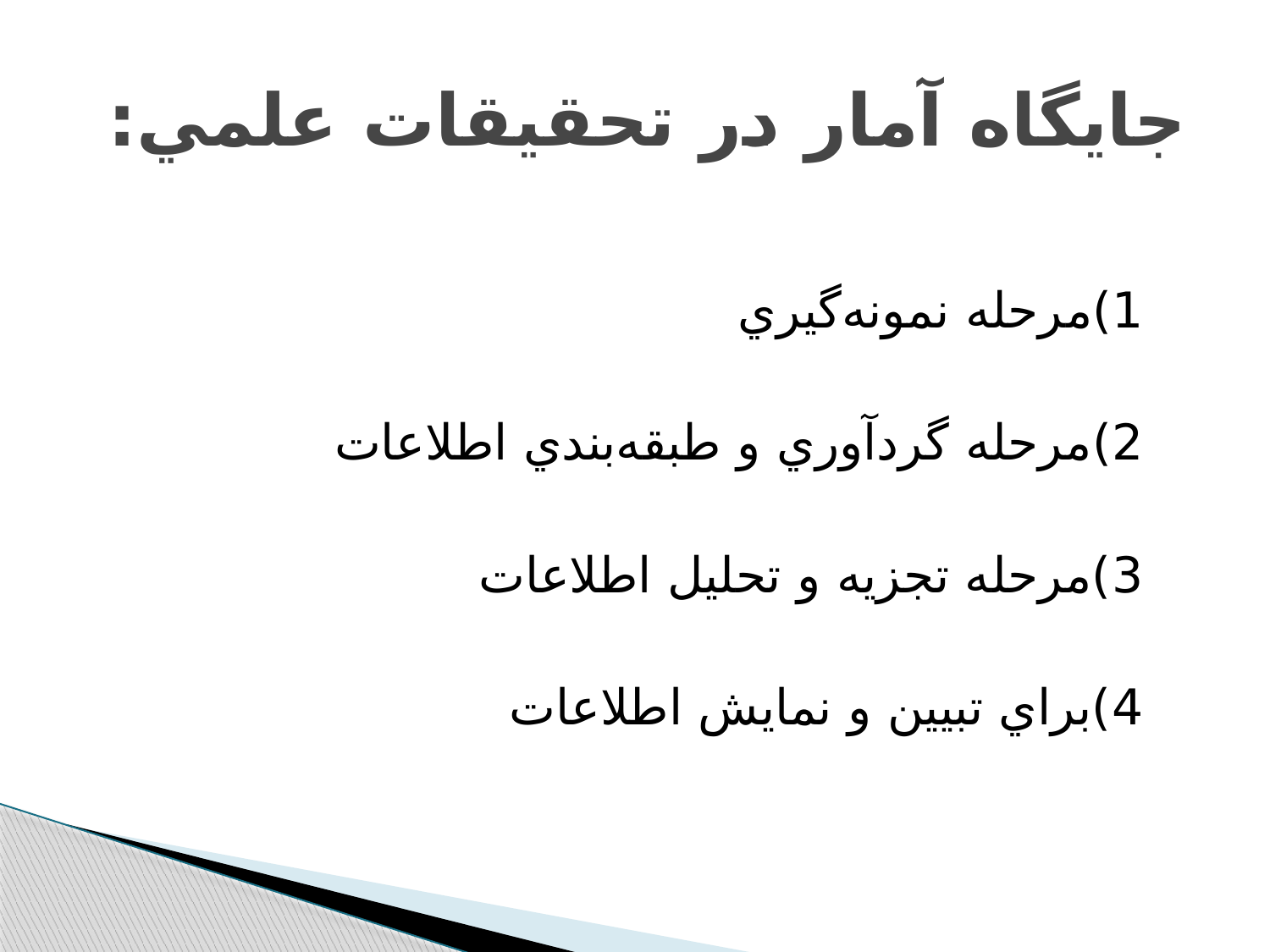

# جايگاه آمار در تحقيقات علمي:

		1)مرحله نمونه‌گيري

		2)مرحله گردآوري و طبقه‌بندي اطلاعات

		3)مرحله تجزيه و تحليل اطلاعات

		4)براي تبيين و نمايش اطلاعات